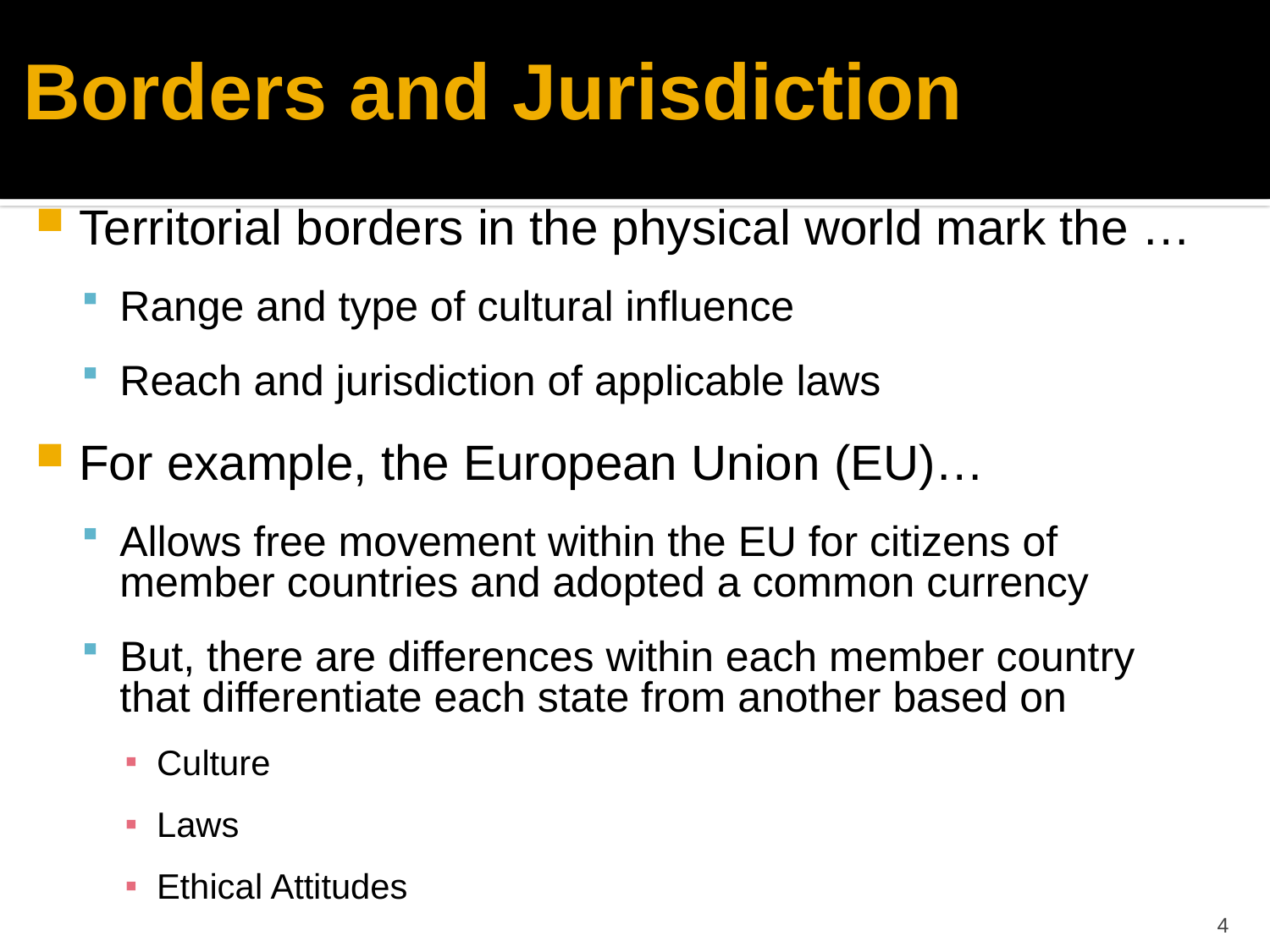

# Borders and Jurisdiction
Territorial borders in the physical world mark the …
Range and type of cultural influence
Reach and jurisdiction of applicable laws
For example, the European Union (EU)…
Allows free movement within the EU for citizens of member countries and adopted a common currency
But, there are differences within each member country that differentiate each state from another based on
Culture
Laws
Ethical Attitudes

4